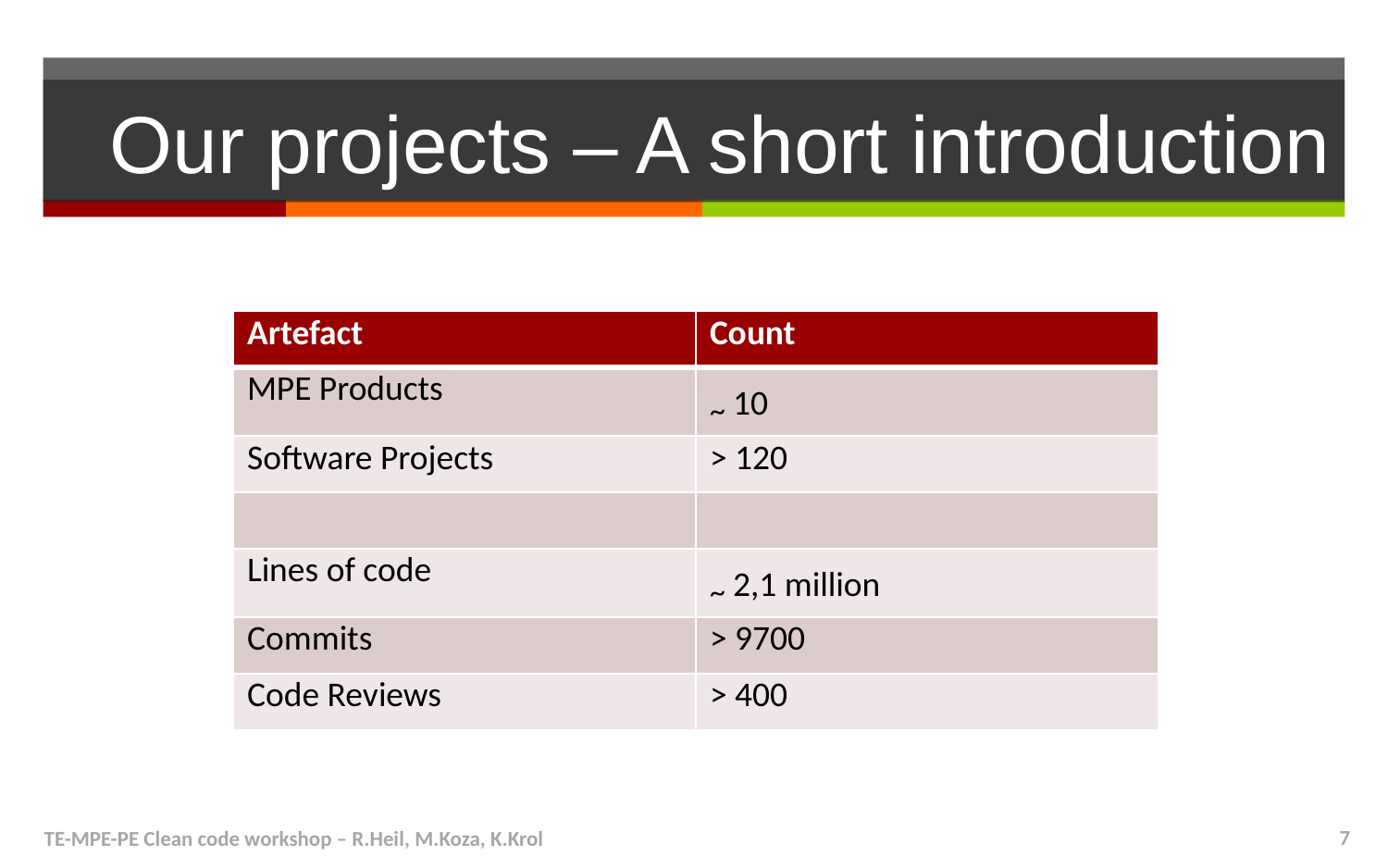

# Our projects – A short introduction
| Artefact | Count |
| --- | --- |
| MPE Products | ~ 10 |
| Software Projects | > 120 |
|  |  |
| Lines of code | ~ 2,1 million |
| Commits | > 9700 |
| Code Reviews | > 400 |
TE-MPE-PE Clean code workshop – R.Heil, M.Koza, K.Krol